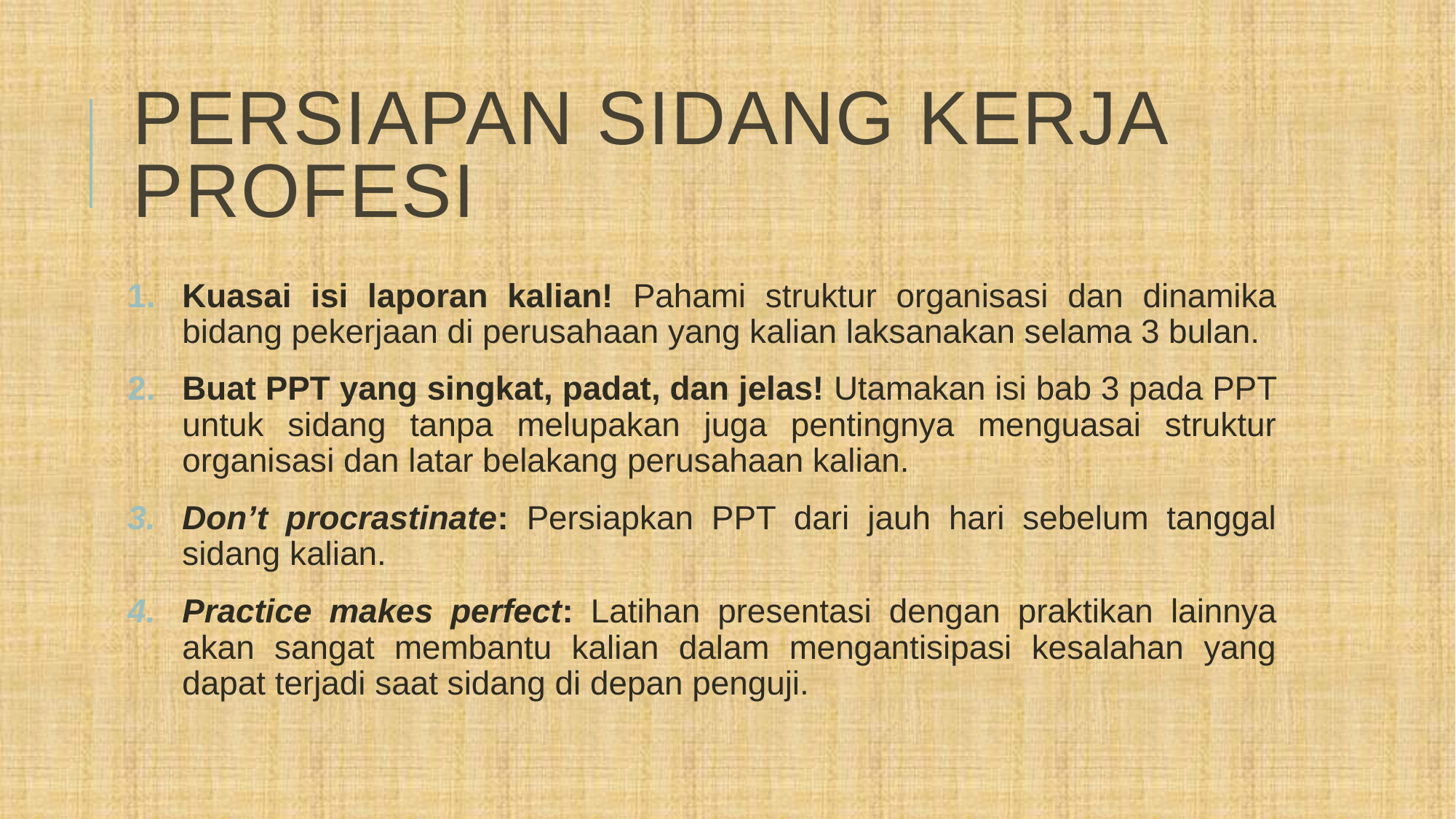

# persiapan sidang kerja profesi
Kuasai isi laporan kalian! Pahami struktur organisasi dan dinamika bidang pekerjaan di perusahaan yang kalian laksanakan selama 3 bulan.
Buat PPT yang singkat, padat, dan jelas! Utamakan isi bab 3 pada PPT untuk sidang tanpa melupakan juga pentingnya menguasai struktur organisasi dan latar belakang perusahaan kalian.
Don’t procrastinate: Persiapkan PPT dari jauh hari sebelum tanggal sidang kalian.
Practice makes perfect: Latihan presentasi dengan praktikan lainnya akan sangat membantu kalian dalam mengantisipasi kesalahan yang dapat terjadi saat sidang di depan penguji.